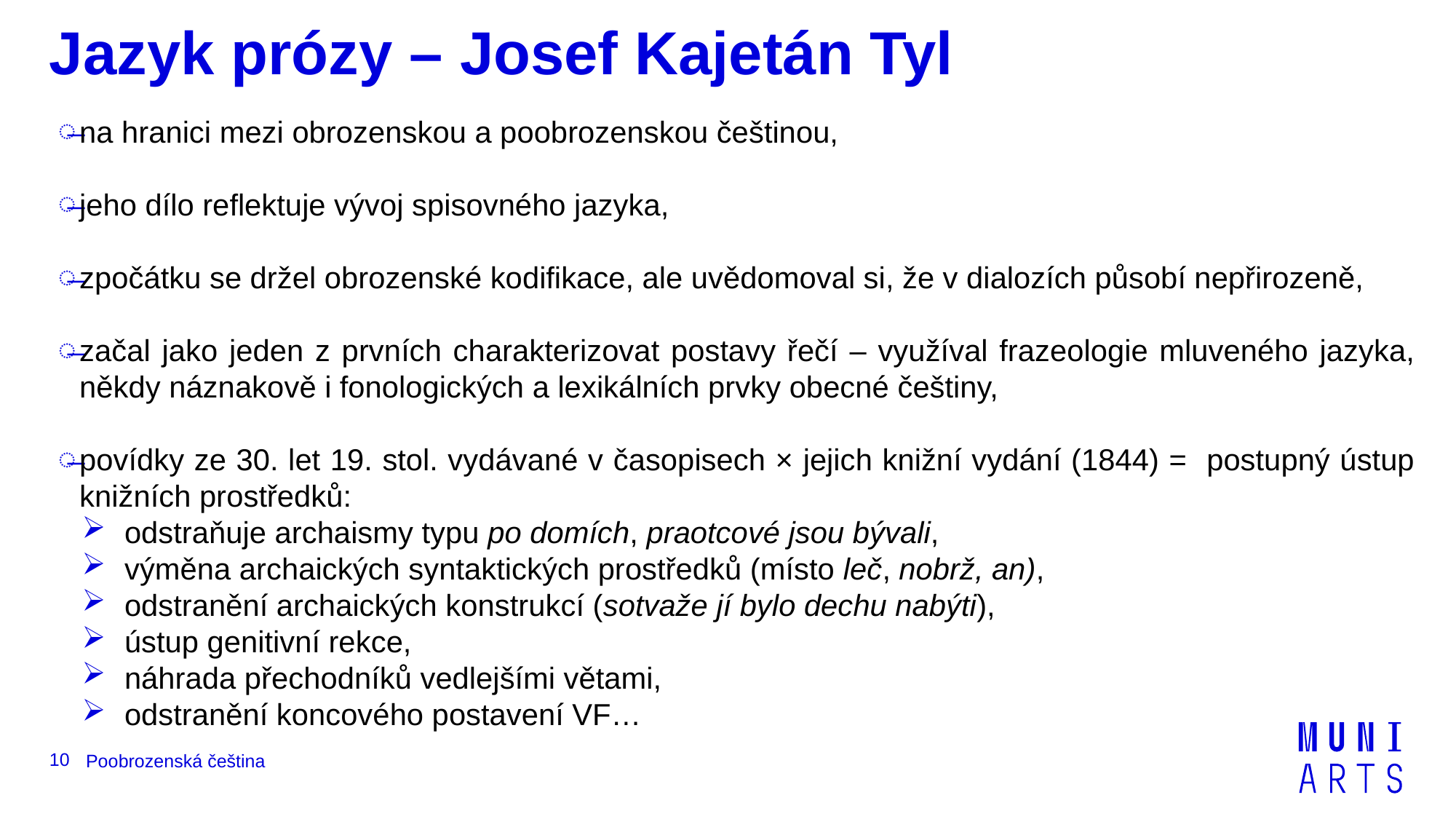

# Jazyk prózy – Josef Kajetán Tyl
na hranici mezi obrozenskou a poobrozenskou češtinou,

jeho dílo reflektuje vývoj spisovného jazyka,

zpočátku se držel obrozenské kodifikace, ale uvědomoval si, že v dialozích působí nepřirozeně,

začal jako jeden z prvních charakterizovat postavy řečí – využíval frazeologie mluveného jazyka, někdy náznakově i fonologických a lexikálních prvky obecné češtiny,

povídky ze 30. let 19. stol. vydávané v časopisech × jejich knižní vydání (1844) =  postupný ústup knižních prostředků:
odstraňuje archaismy typu po domích, praotcové jsou bývali,
výměna archaických syntaktických prostředků (místo leč, nobrž, an),
odstranění archaických konstrukcí (sotvaže jí bylo dechu nabýti),
ústup genitivní rekce,
náhrada přechodníků vedlejšími větami,
odstranění koncového postavení VF…

10
Poobrozenská čeština